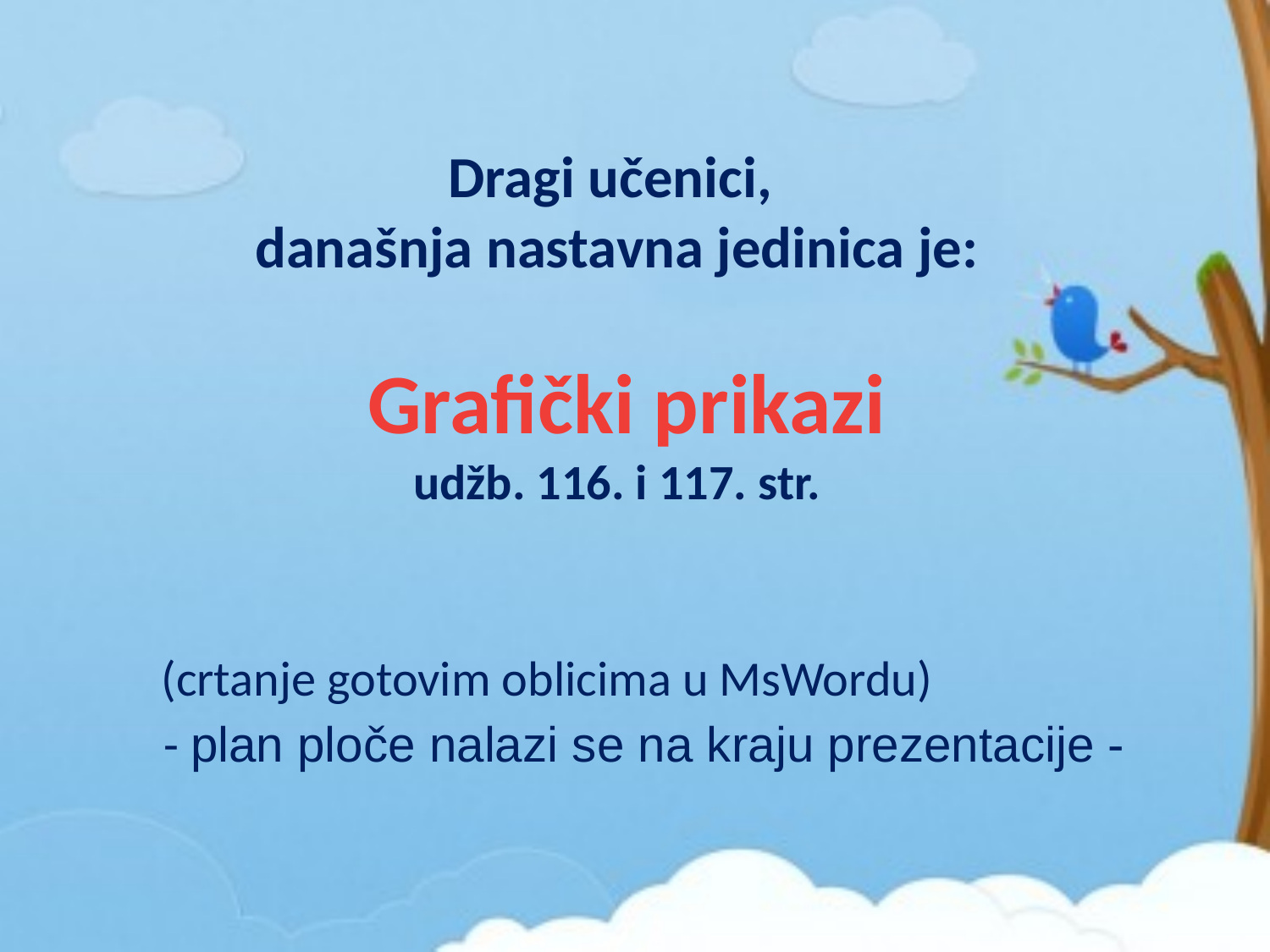

# Dragi učenici, današnja nastavna jedinica je: Grafički prikazi udžb. 116. i 117. str. (crtanje gotovim oblicima u MsWordu)                           - plan ploče nalazi se na kraju prezentacije -